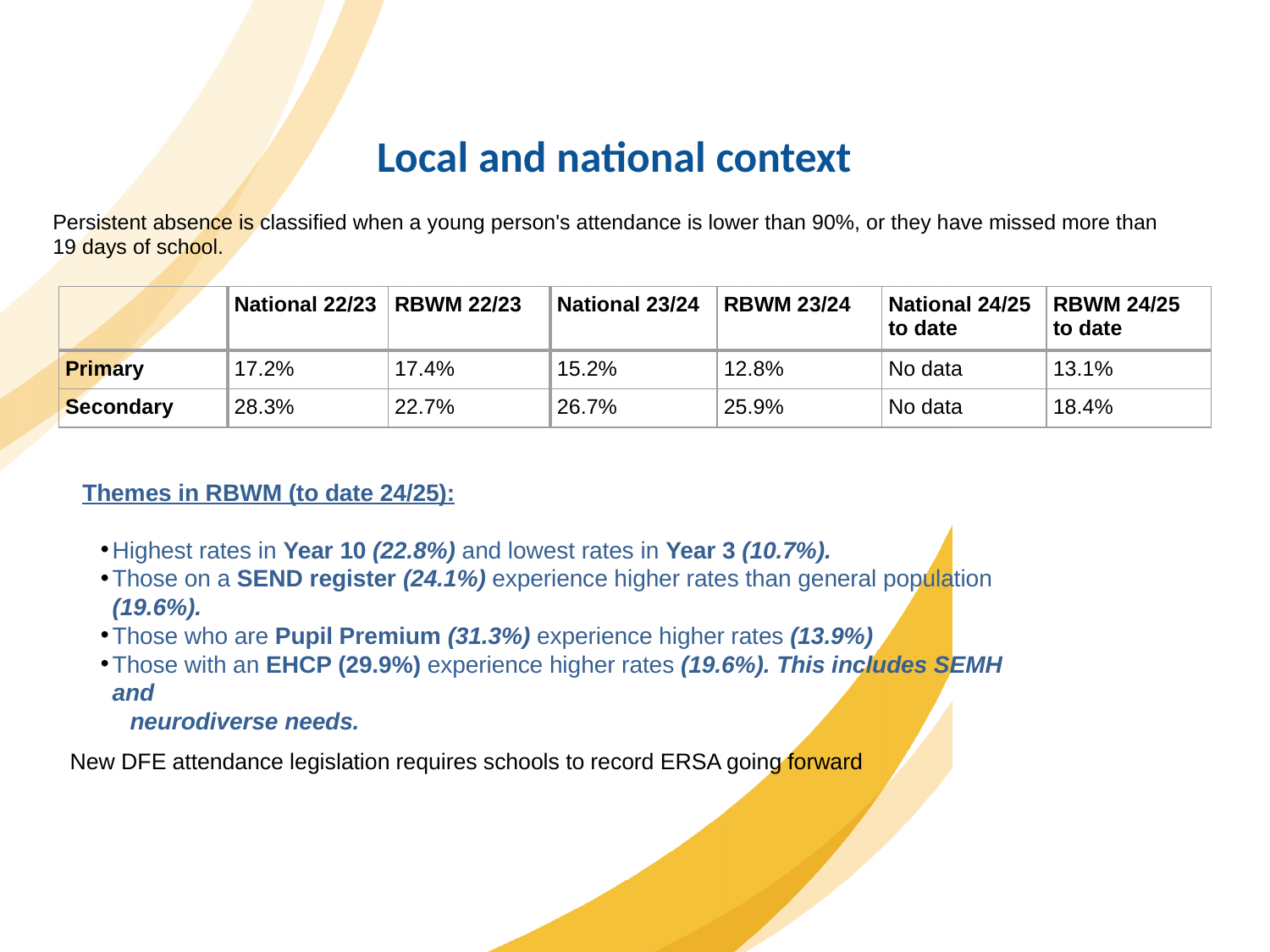

Local and national context
Persistent absence is classified when a young person's attendance is lower than 90%, or they have missed more than 19 days of school.

|  | National 22/23 | RBWM 22/23 | National 23/24 | RBWM 23/24 | National 24/25 to date | RBWM 24/25 to date |
| --- | --- | --- | --- | --- | --- | --- |
| Primary | 17.2% | 17.4% | 15.2% | 12.8% | No data | 13.1% |
| Secondary | 28.3% | 22.7% | 26.7% | 25.9% | No data | 18.4% |
Themes in RBWM (to date 24/25):

Highest rates in Year 10 (22.8%) and lowest rates in Year 3 (10.7%).
Those on a SEND register (24.1%) experience higher rates than general population (19.6%).
Those who are Pupil Premium (31.3%) experience higher rates (13.9%)
Those with an EHCP (29.9%) experience higher rates (19.6%). This includes SEMH and
neurodiverse needs.

New DFE attendance legislation requires schools to record ERSA going forward